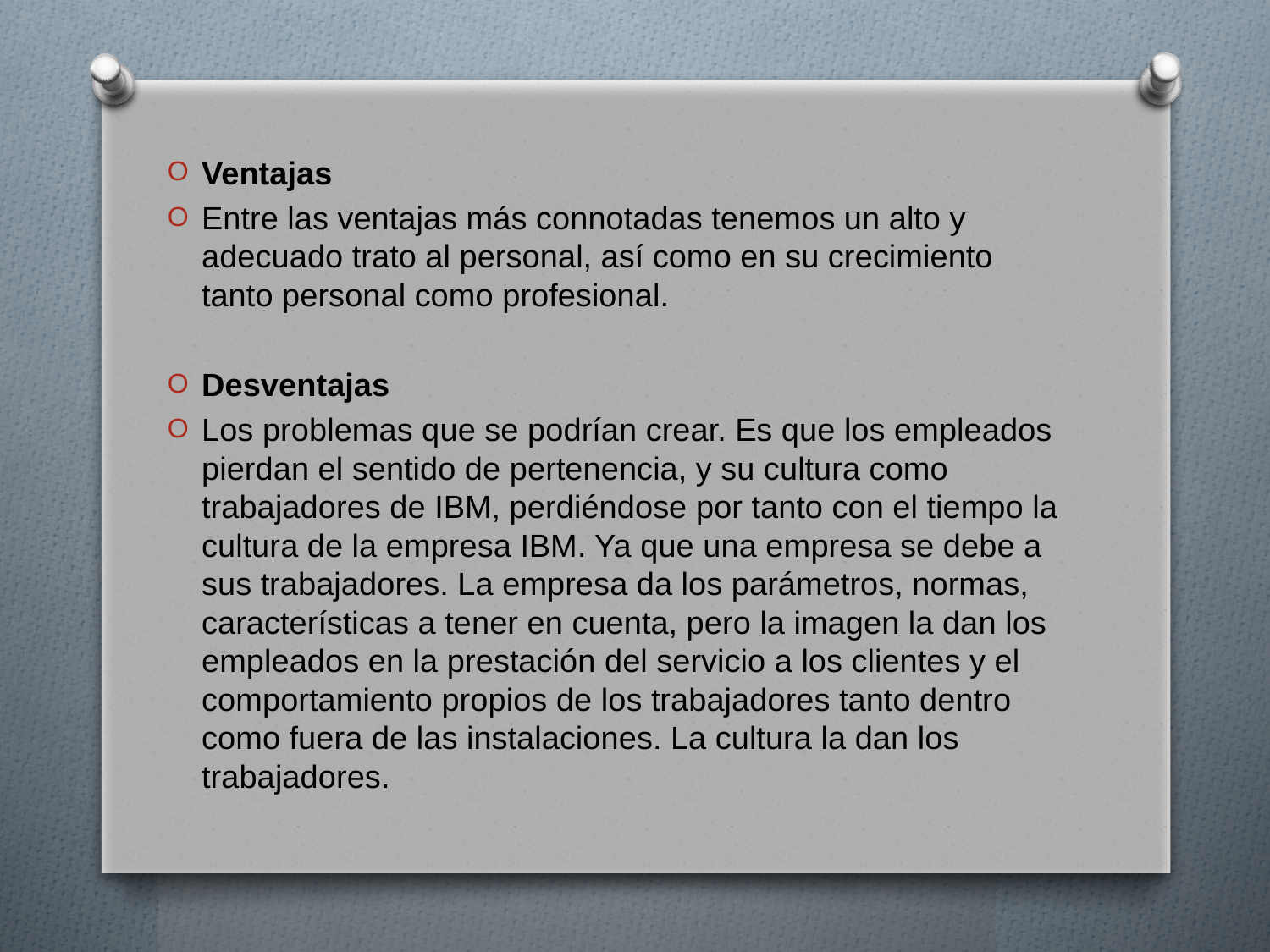

Ventajas
Entre las ventajas más connotadas tenemos un alto y adecuado trato al personal, así como en su crecimiento tanto personal como profesional.

Desventajas
Los problemas que se podrían crear. Es que los empleados pierdan el sentido de pertenencia, y su cultura como trabajadores de IBM, perdiéndose por tanto con el tiempo la cultura de la empresa IBM. Ya que una empresa se debe a sus trabajadores. La empresa da los parámetros, normas, características a tener en cuenta, pero la imagen la dan los empleados en la prestación del servicio a los clientes y el comportamiento propios de los trabajadores tanto dentro como fuera de las instalaciones. La cultura la dan los trabajadores.